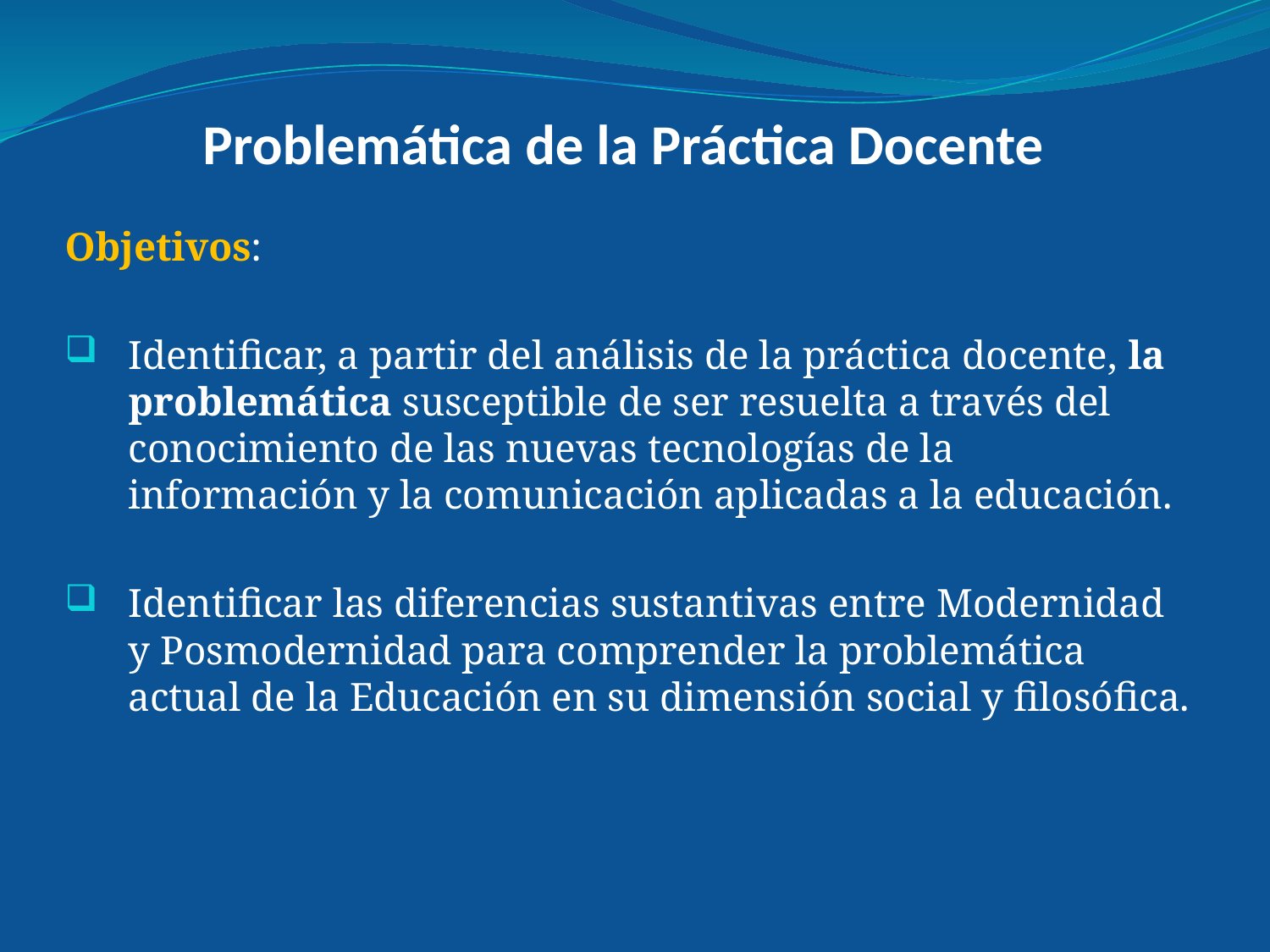

# Problemática de la Práctica Docente
Objetivos:

Identificar, a partir del análisis de la práctica docente, la problemática susceptible de ser resuelta a través del conocimiento de las nuevas tecnologías de la información y la comunicación aplicadas a la educación.

Identificar las diferencias sustantivas entre Modernidad y Posmodernidad para comprender la problemática actual de la Educación en su dimensión social y filosófica.